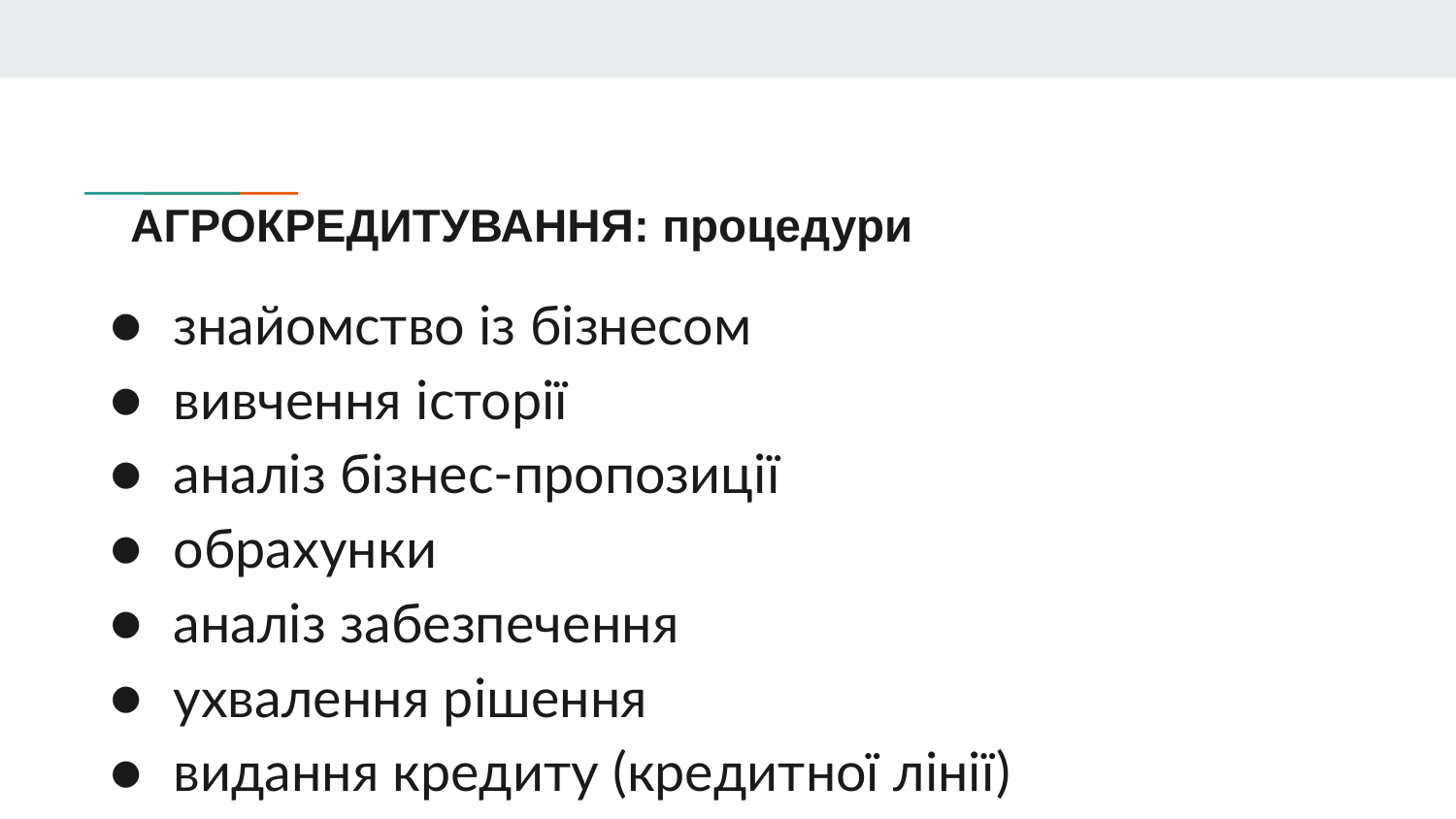

# АГРОКРЕДИТУВАННЯ: процедури
знайомство із бізнесом
вивчення історії
аналіз бізнес-пропозиції
обрахунки
аналіз забезпечення
ухвалення рішення
видання кредиту (кредитної лінії)